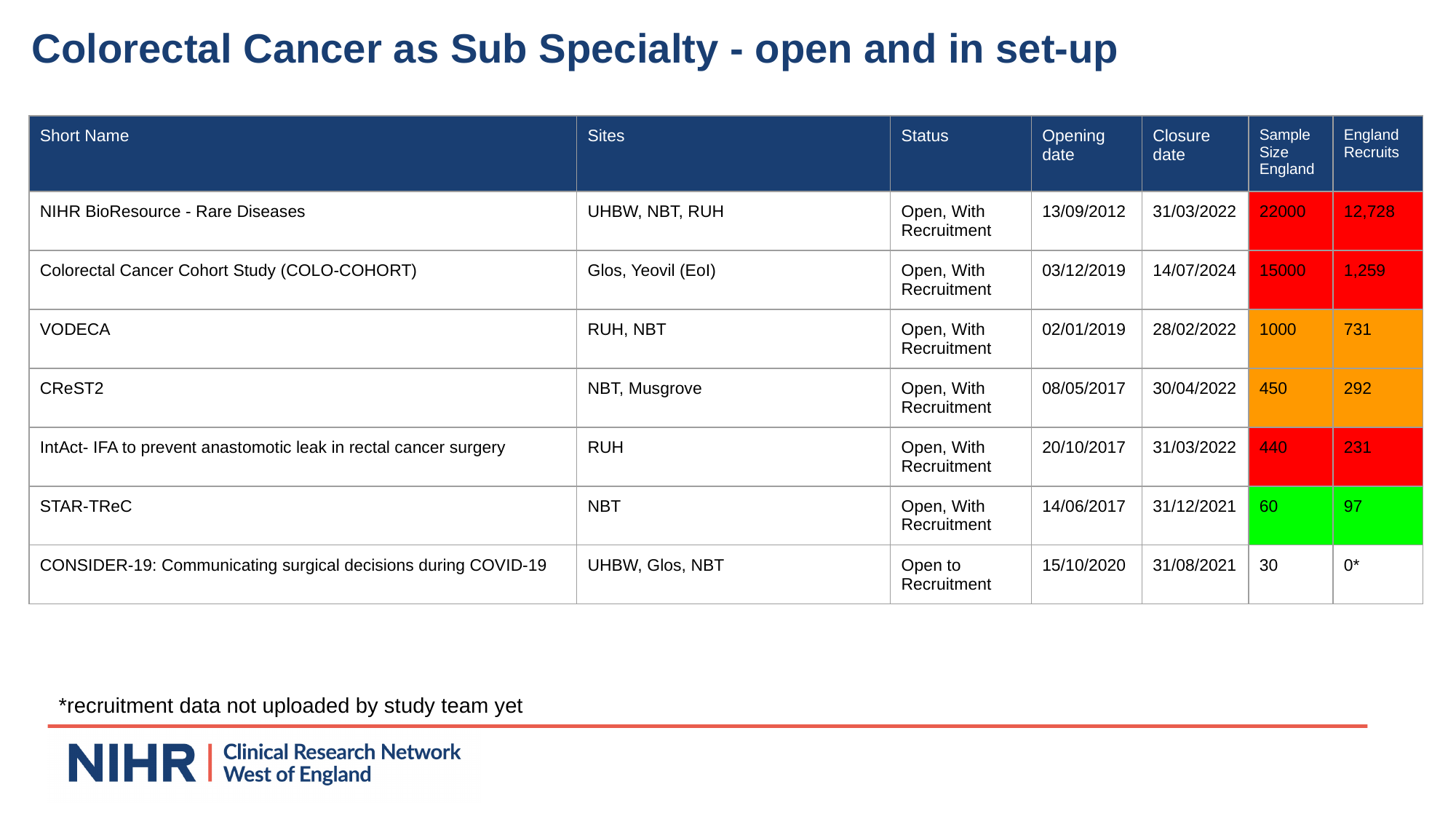

Colorectal Cancer as Sub Specialty - open and in set-up
| Short Name | Sites | Status | Opening date | Closure date | Sample Size England | England Recruits |
| --- | --- | --- | --- | --- | --- | --- |
| NIHR BioResource - Rare Diseases | UHBW, NBT, RUH | Open, With Recruitment | 13/09/2012 | 31/03/2022 | 22000 | 12,728 |
| Colorectal Cancer Cohort Study (COLO-COHORT) | Glos, Yeovil (EoI) | Open, With Recruitment | 03/12/2019 | 14/07/2024 | 15000 | 1,259 |
| VODECA | RUH, NBT | Open, With Recruitment | 02/01/2019 | 28/02/2022 | 1000 | 731 |
| CReST2 | NBT, Musgrove | Open, With Recruitment | 08/05/2017 | 30/04/2022 | 450 | 292 |
| IntAct- IFA to prevent anastomotic leak in rectal cancer surgery | RUH | Open, With Recruitment | 20/10/2017 | 31/03/2022 | 440 | 231 |
| STAR-TReC | NBT | Open, With Recruitment | 14/06/2017 | 31/12/2021 | 60 | 97 |
| CONSIDER-19: Communicating surgical decisions during COVID-19 | UHBW, Glos, NBT | Open to Recruitment | 15/10/2020 | 31/08/2021 | 30 | 0\* |
*recruitment data not uploaded by study team yet